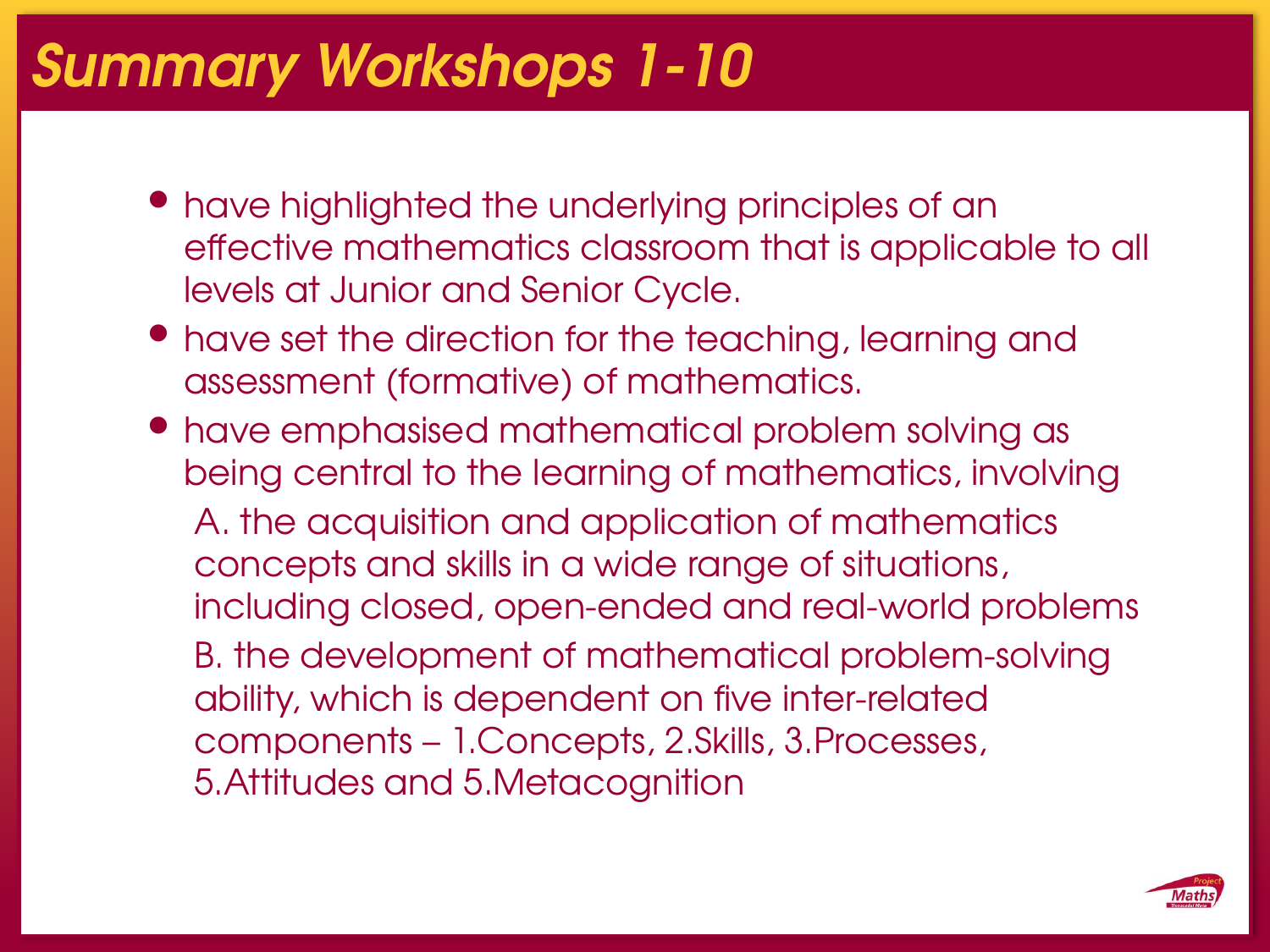

# Summary Workshops 1-10
have highlighted the underlying principles of an effective mathematics classroom that is applicable to all levels at Junior and Senior Cycle.
have set the direction for the teaching, learning and assessment (formative) of mathematics.
have emphasised mathematical problem solving as being central to the learning of mathematics, involving
A. the acquisition and application of mathematics concepts and skills in a wide range of situations, including closed, open-ended and real-world problems
B. the development of mathematical problem-solving ability, which is dependent on five inter-related components – 1.Concepts, 2.Skills, 3.Processes, 5.Attitudes and 5.Metacognition